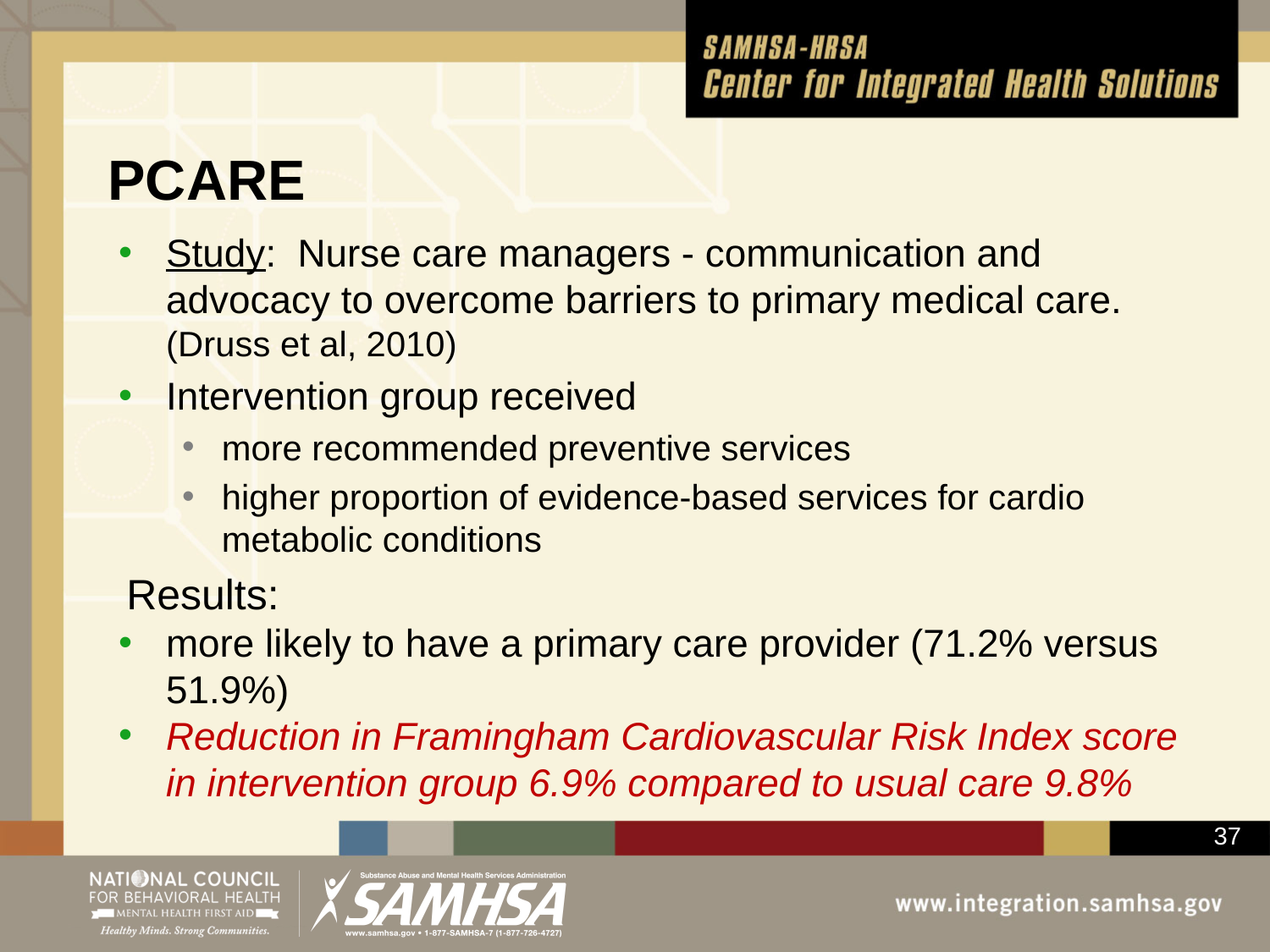

# PCARE
Study:  Nurse care managers - communication and advocacy to overcome barriers to primary medical care. (Druss et al, 2010)
Intervention group received
more recommended preventive services
higher proportion of evidence-based services for cardio metabolic conditions
Results:
more likely to have a primary care provider (71.2% versus 51.9%)
Reduction in Framingham Cardiovascular Risk Index score in intervention group 6.9% compared to usual care 9.8%